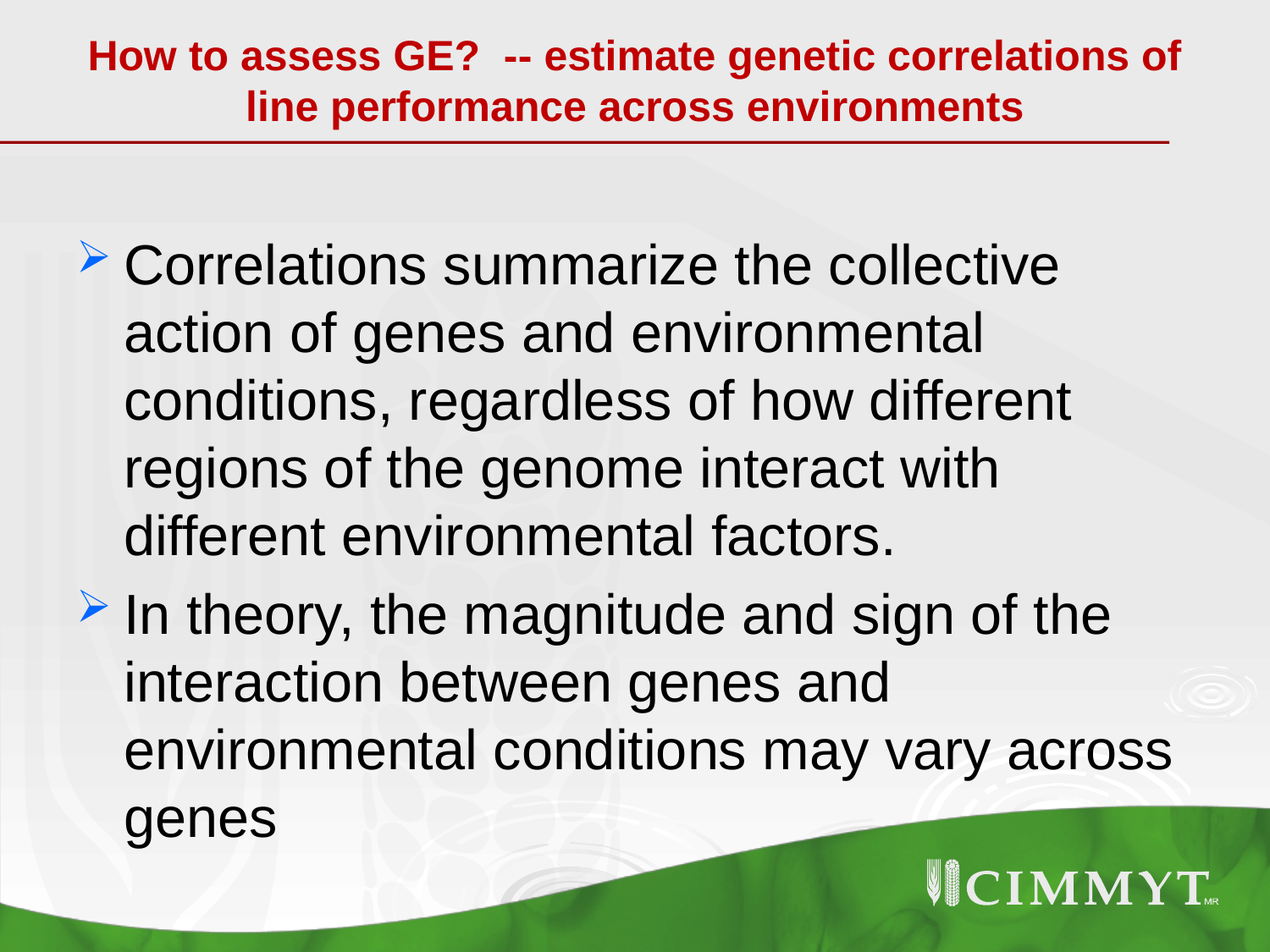

# How to assess GE?  -- estimate genetic correlations of line performance across environments
Correlations summarize the collective action of genes and environmental conditions, regardless of how different regions of the genome interact with different environmental factors.
In theory, the magnitude and sign of the interaction between genes and environmental conditions may vary across genes